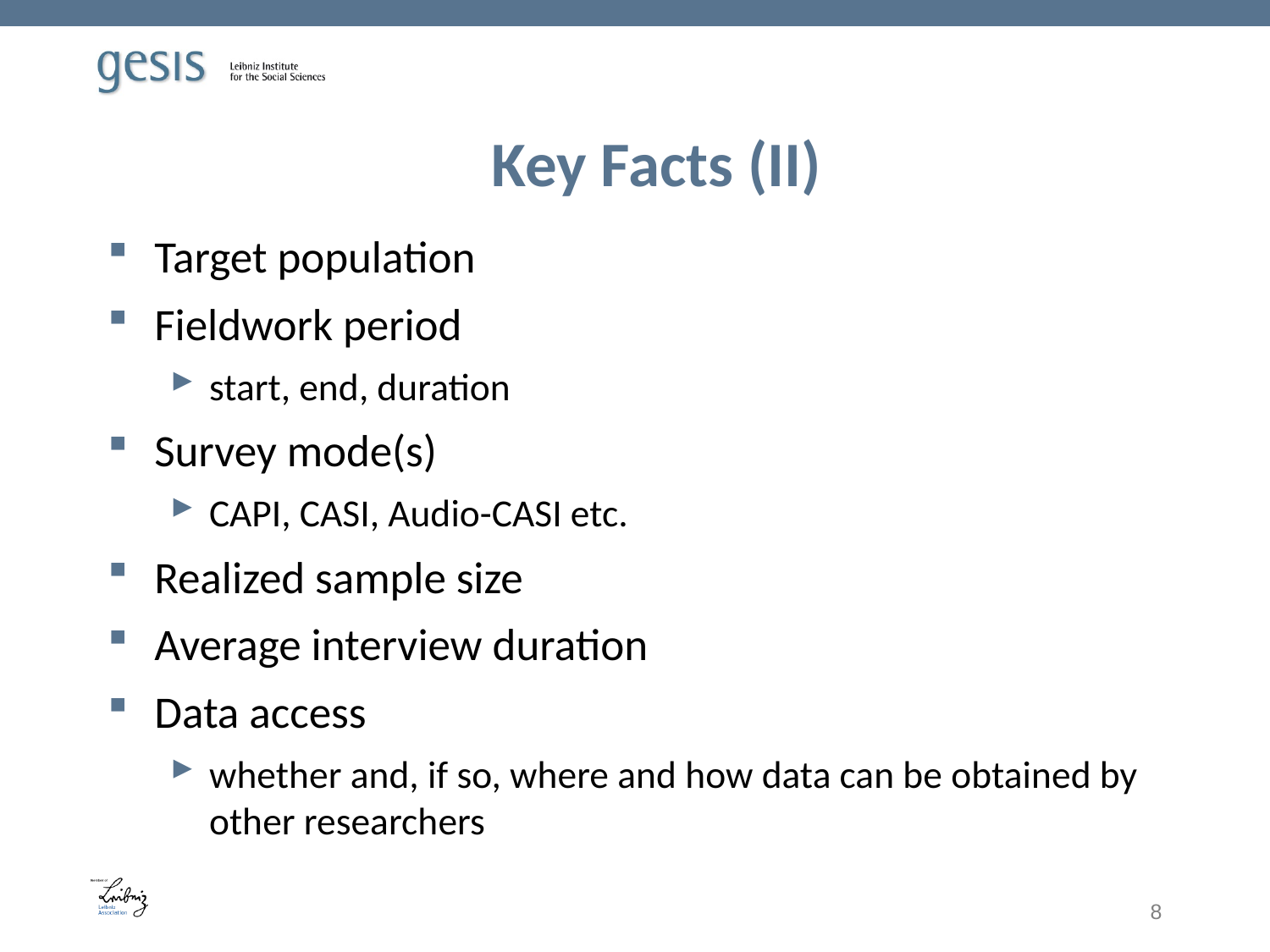

# Key Facts (II)
Target population
Fieldwork period
start, end, duration
Survey mode(s)
CAPI, CASI, Audio-CASI etc.
Realized sample size
Average interview duration
Data access
whether and, if so, where and how data can be obtained by other researchers
8